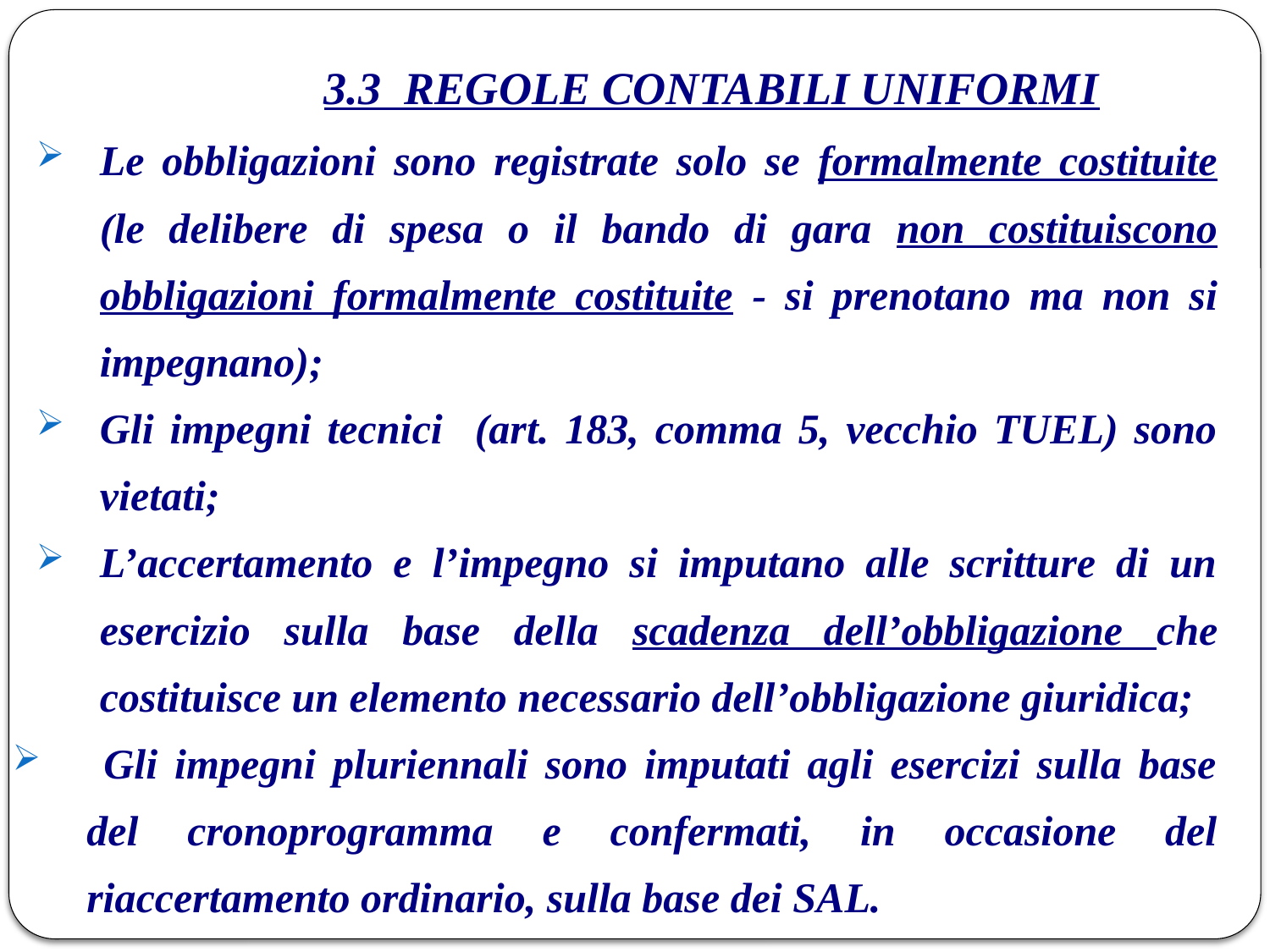

# 3.3  REGOLE CONTABILI UNIFORMI
Le obbligazioni sono registrate solo se formalmente costituite (le delibere di spesa o il bando di gara non costituiscono obbligazioni formalmente costituite - si prenotano ma non si impegnano);
Gli impegni tecnici  (art. 183, comma 5, vecchio TUEL) sono vietati;
L’accertamento e l’impegno si imputano alle scritture di un esercizio sulla base della scadenza dell’obbligazione che costituisce un elemento necessario dell’obbligazione giuridica;
 Gli impegni pluriennali sono imputati agli esercizi sulla base del cronoprogramma e confermati, in occasione del riaccertamento ordinario, sulla base dei SAL.